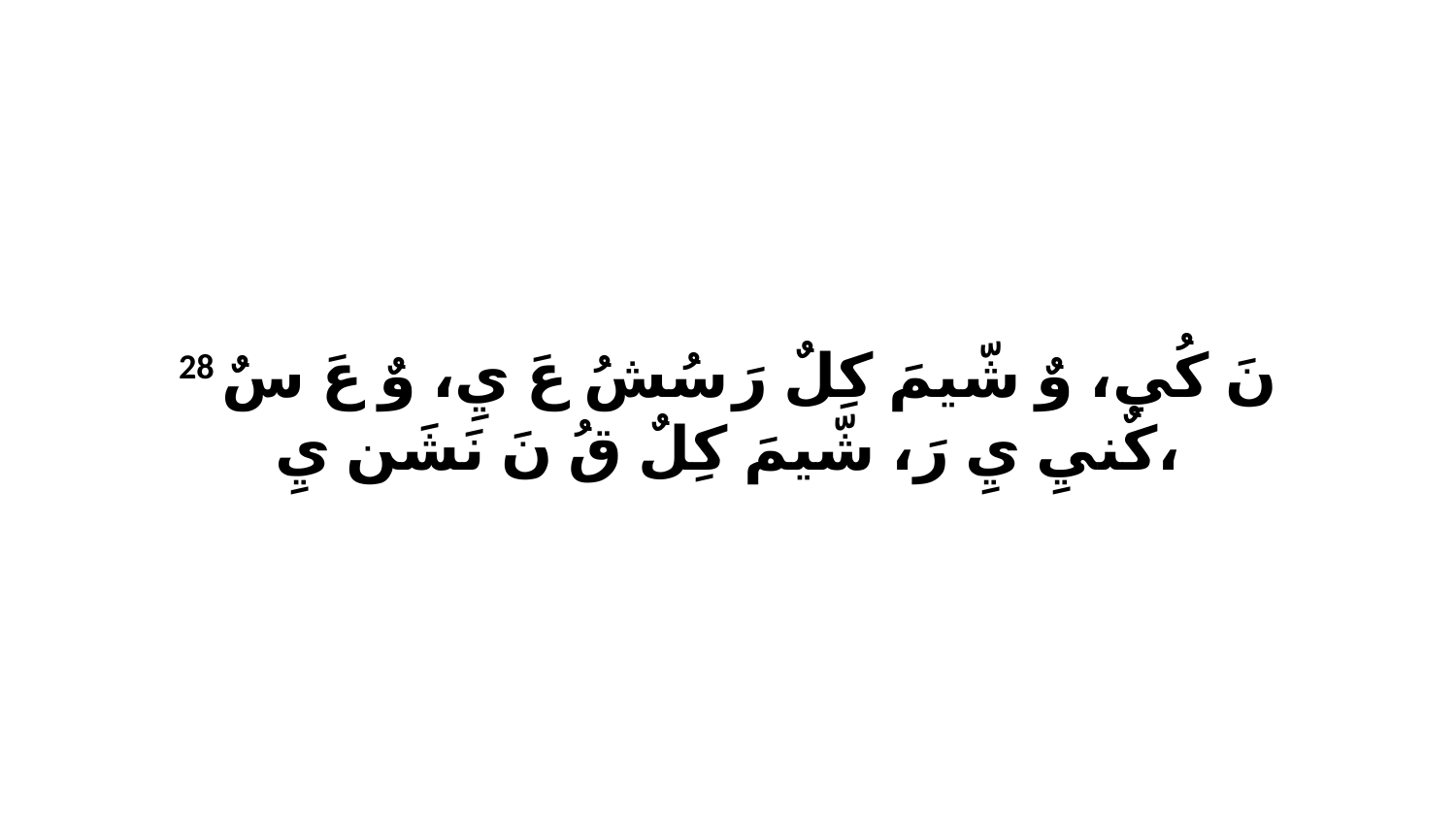

28 نَ كُي، وٌ شّيمَ كِلٌ رَ سُشُ عَ يِ، وٌ عَ سٌ كٌنيِ يِ رَ، شّيمَ كِلٌ قُ نَ نَشَن يِ،